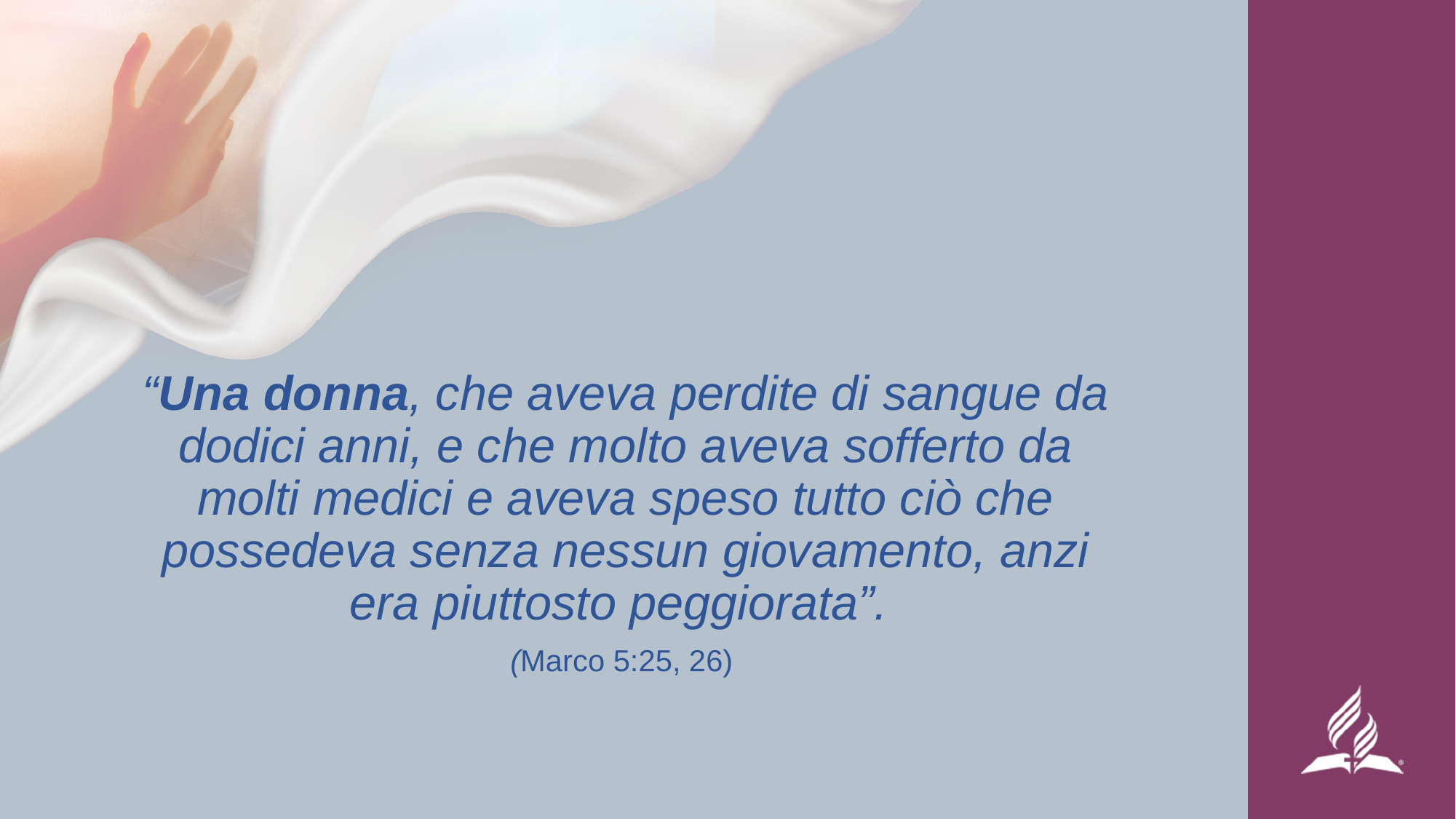

“Una donna, che aveva perdite di sangue da dodici anni, e che molto aveva sofferto da molti medici e aveva speso tutto ciò che possedeva senza nessun giovamento, anzi era piuttosto peggiorata”.
(Marco 5:25, 26)